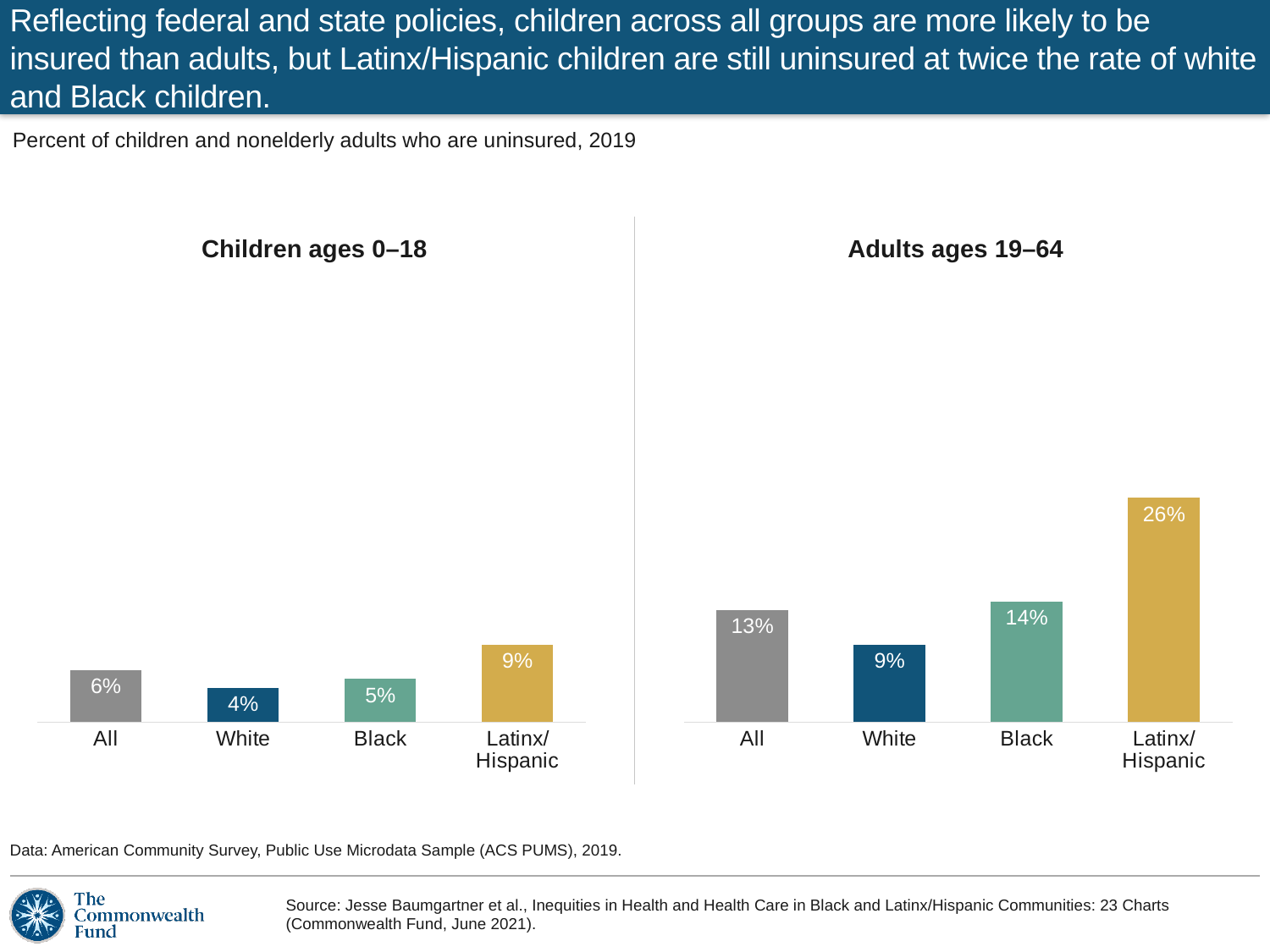

# Reflecting federal and state policies, children across all groups are more likely to be insured than adults, but Latinx/Hispanic children are still uninsured at twice the rate of white and Black children.
Percent of children and nonelderly adults who are uninsured, 2019

### Chart

| Category | Series 1 |
|---|---|
| All | 13.0 |
| White | 9.0 |
| Black | 14.0 |
| Latinx/
Hispanic | 26.0 |

### Chart

| Category | Series 1 |
|---|---|
| All | 6.0 |
| White | 4.0 |
| Black | 5.0 |
| Latinx/
Hispanic | 9.0 |
Children ages 0–18
Adults ages 19–64
Data: American Community Survey, Public Use Microdata Sample (ACS PUMS), 2019.